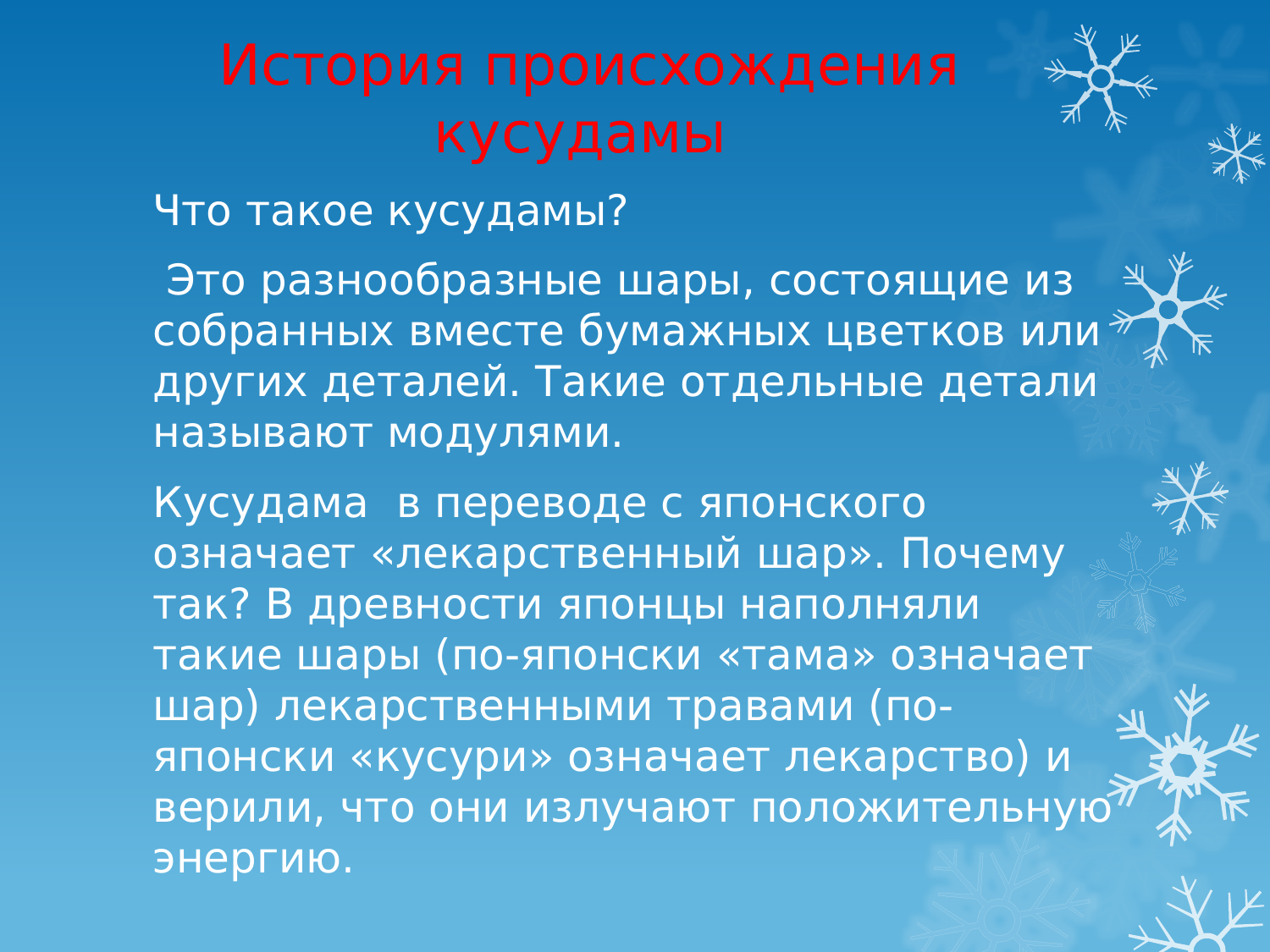

# История происхождения кусудамы

Что такое кусудамы?
 Это разнообразные шары, состоящие из собранных вместе бумажных цветков или других деталей. Такие отдельные детали называют модулями.
Кусудама  в переводе с японского означает «лекарственный шар». Почему так? В древности японцы наполняли такие шары (по-японски «тама» означает шар) лекарственными травами (по-японски «кусури» означает лекарство) и верили, что они излучают положительную энергию.